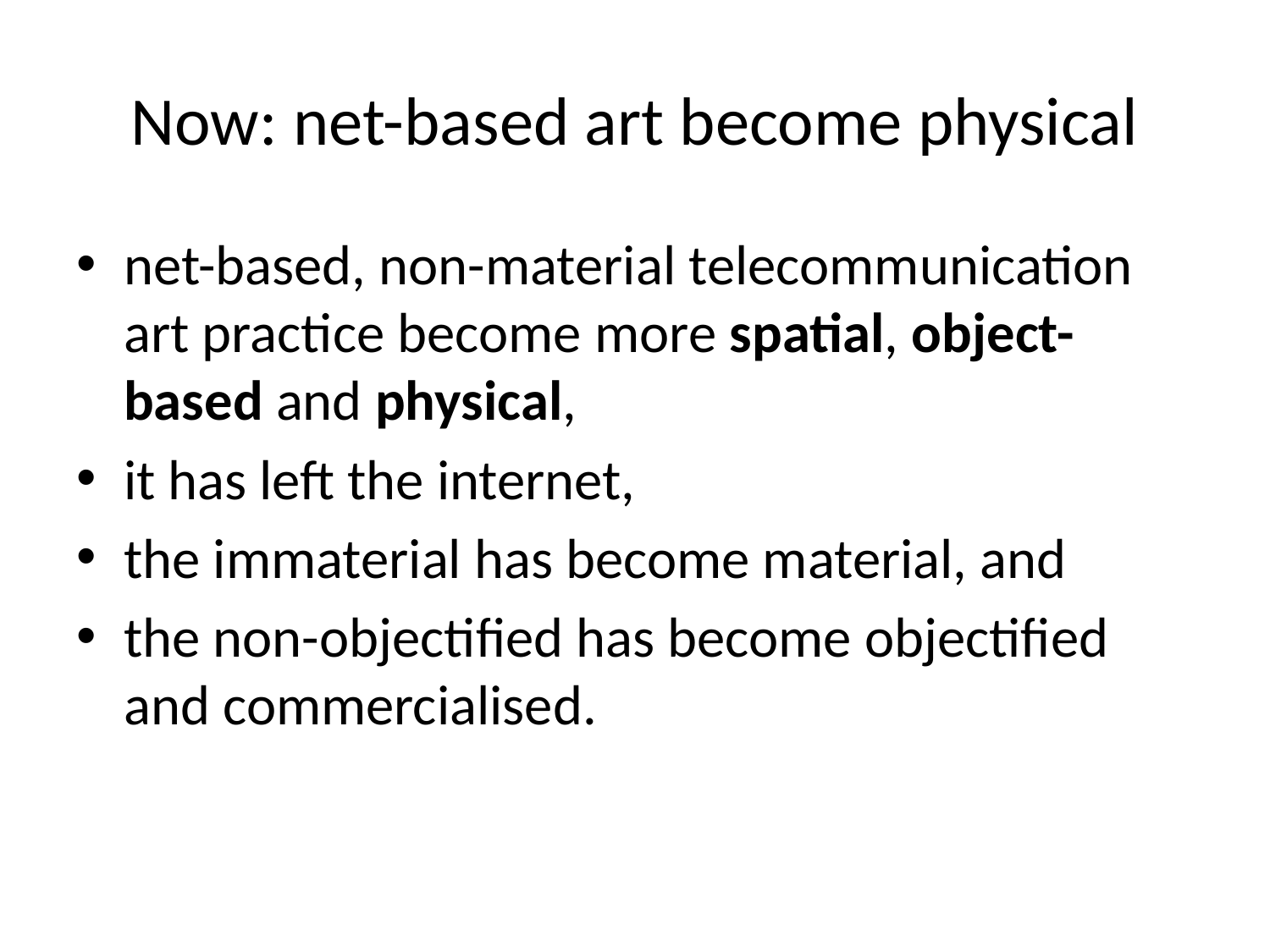

# Now: net-based art become physical
net-based, non-material telecommunication art practice become more spatial, object-based and physical,
it has left the internet,
the immaterial has become material, and
the non-objectified has become objectified and commercialised.